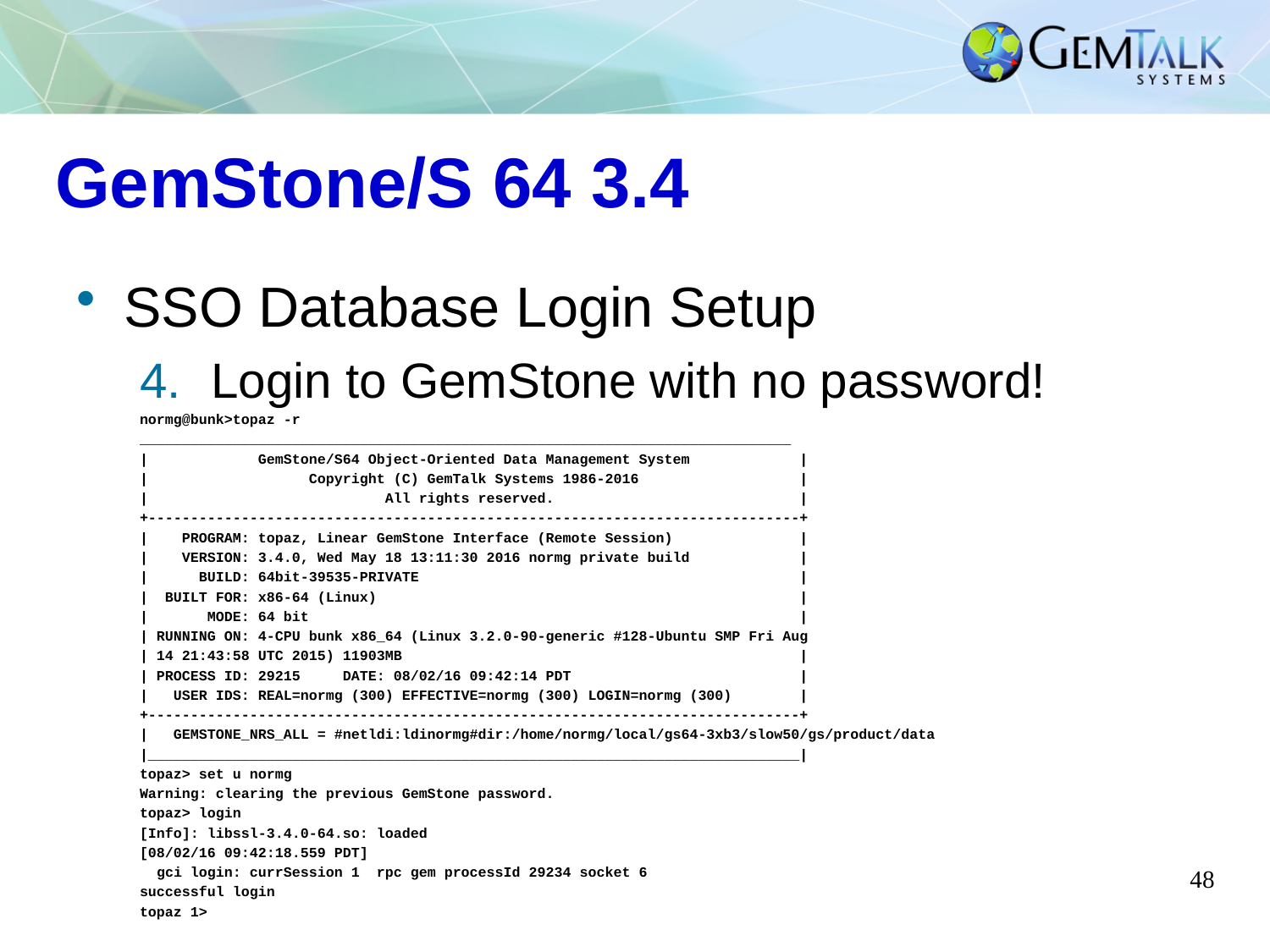

# GemStone/S 64 3.4
SSO Database Login Setup
Login to GemStone with no password!
normg@bunk>topaz -r
_____________________________________________________________________________
|             GemStone/S64 Object-Oriented Data Management System             |
|                   Copyright (C) GemTalk Systems 1986-2016                   |
|                            All rights reserved.                             |
+-----------------------------------------------------------------------------+
|    PROGRAM: topaz, Linear GemStone Interface (Remote Session)               |
|    VERSION: 3.4.0, Wed May 18 13:11:30 2016 normg private build             |
|      BUILD: 64bit-39535-PRIVATE                                             |
|  BUILT FOR: x86-64 (Linux)                                                  |
|       MODE: 64 bit                                                          |
| RUNNING ON: 4-CPU bunk x86_64 (Linux 3.2.0-90-generic #128-Ubuntu SMP Fri Aug
| 14 21:43:58 UTC 2015) 11903MB                                               |
| PROCESS ID: 29215     DATE: 08/02/16 09:42:14 PDT                           |
|   USER IDS: REAL=normg (300) EFFECTIVE=normg (300) LOGIN=normg (300)        |
+-----------------------------------------------------------------------------+
|   GEMSTONE_NRS_ALL = #netldi:ldinormg#dir:/home/normg/local/gs64-3xb3/slow50/gs/product/data
|_____________________________________________________________________________|
topaz> set u normg
Warning: clearing the previous GemStone password.
topaz> login
[Info]: libssl-3.4.0-64.so: loaded
[08/02/16 09:42:18.559 PDT]
  gci login: currSession 1  rpc gem processId 29234 socket 6
successful login
topaz 1>

48